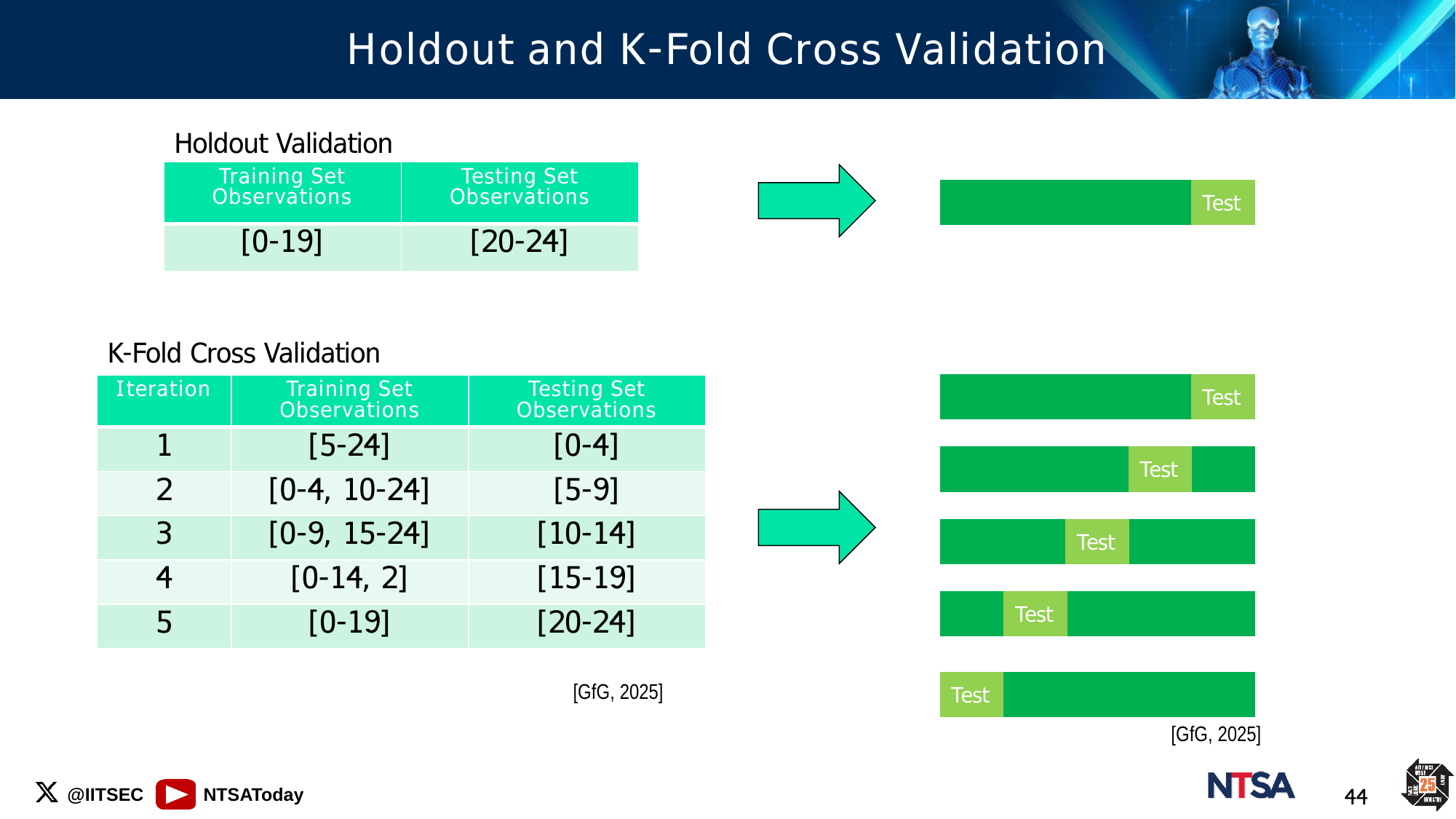

# Holdout and K-Fold Cross Validation
Holdout Validation
| Training Set Observations | Testing Set Observations |
| --- | --- |
| [0-19] | [20-24] |

Test
K-Fold Cross Validation
| Iteration | Training Set Observations | Testing Set Observations |
| --- | --- | --- |
| 1 | [5-24] | [0-4] |
| 2 | [0-4, 10-24] | [5-9] |
| 3 | [0-9, 15-24] | [10-14] |
| 4 | [0-14, 2] | [15-19] |
| 5 | [0-19] | [20-24] |

Test

Test

Test

Test

Test

[GfG, 2025]

[GfG, 2025]
44